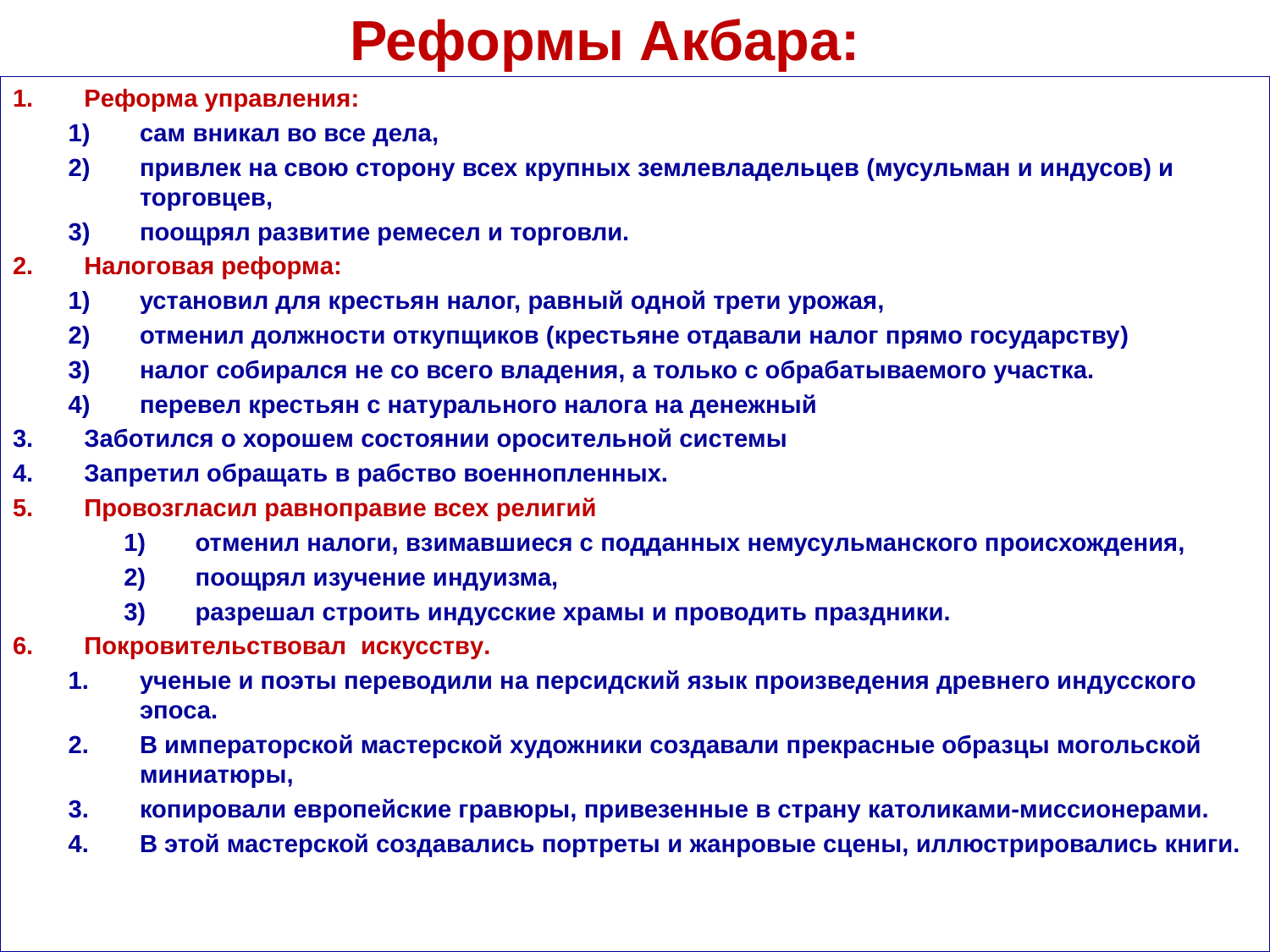

Реформы Акбара:
Реформа управления:
сам вникал во все дела,
привлек на свою сторону всех крупных землевладельцев (мусульман и индусов) и торговцев,
поощрял развитие ремесел и торговли.
Налоговая реформа:
установил для крестьян налог, равный одной трети урожая,
отменил должности откупщиков (крестьяне отдавали налог прямо государству)
налог собирался не со всего владения, а только с обрабатываемого участка.
перевел крестьян с натурального налога на денежный
Заботился о хорошем состоянии оросительной системы
Запретил обращать в рабство военнопленных.
Провозгласил равноправие всех религий
отменил налоги, взимавшиеся с подданных немусульманского происхождения,
поощрял изучение индуизма,
разрешал строить индусские храмы и проводить праздники.
Покровительствовал  искусству.
ученые и поэты переводили на персидский язык произведения древнего индусского эпоса.
В императорской мастерской художники создавали прекрасные образцы могольской миниатюры,
копировали европейские гравюры, привезенные в страну католиками-миссионерами.
В этой мастерской создавались портреты и жанровые сцены, иллюстрировались книги.